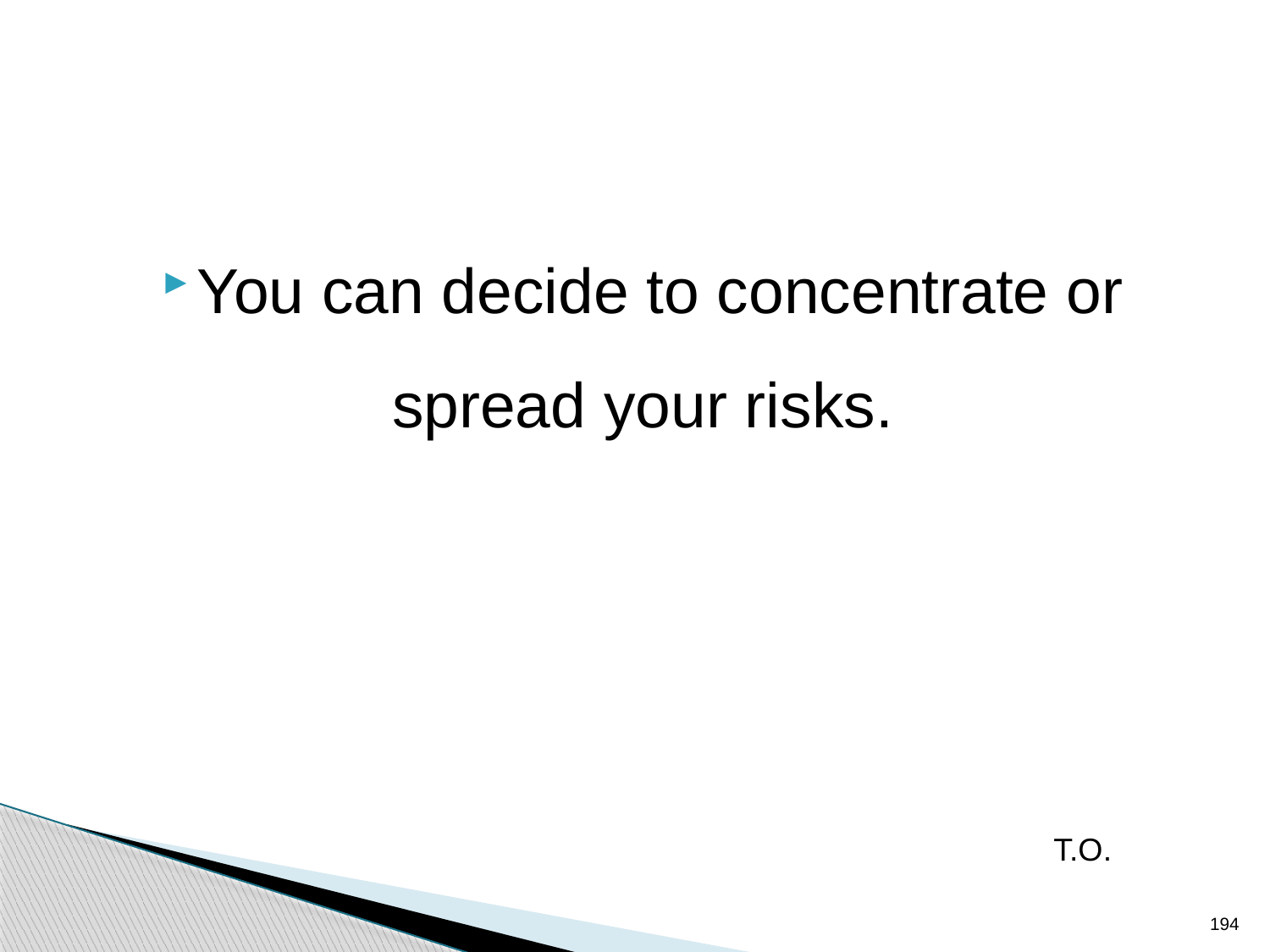

#
You can decide to concentrate or spread your risks.
T.O.
194